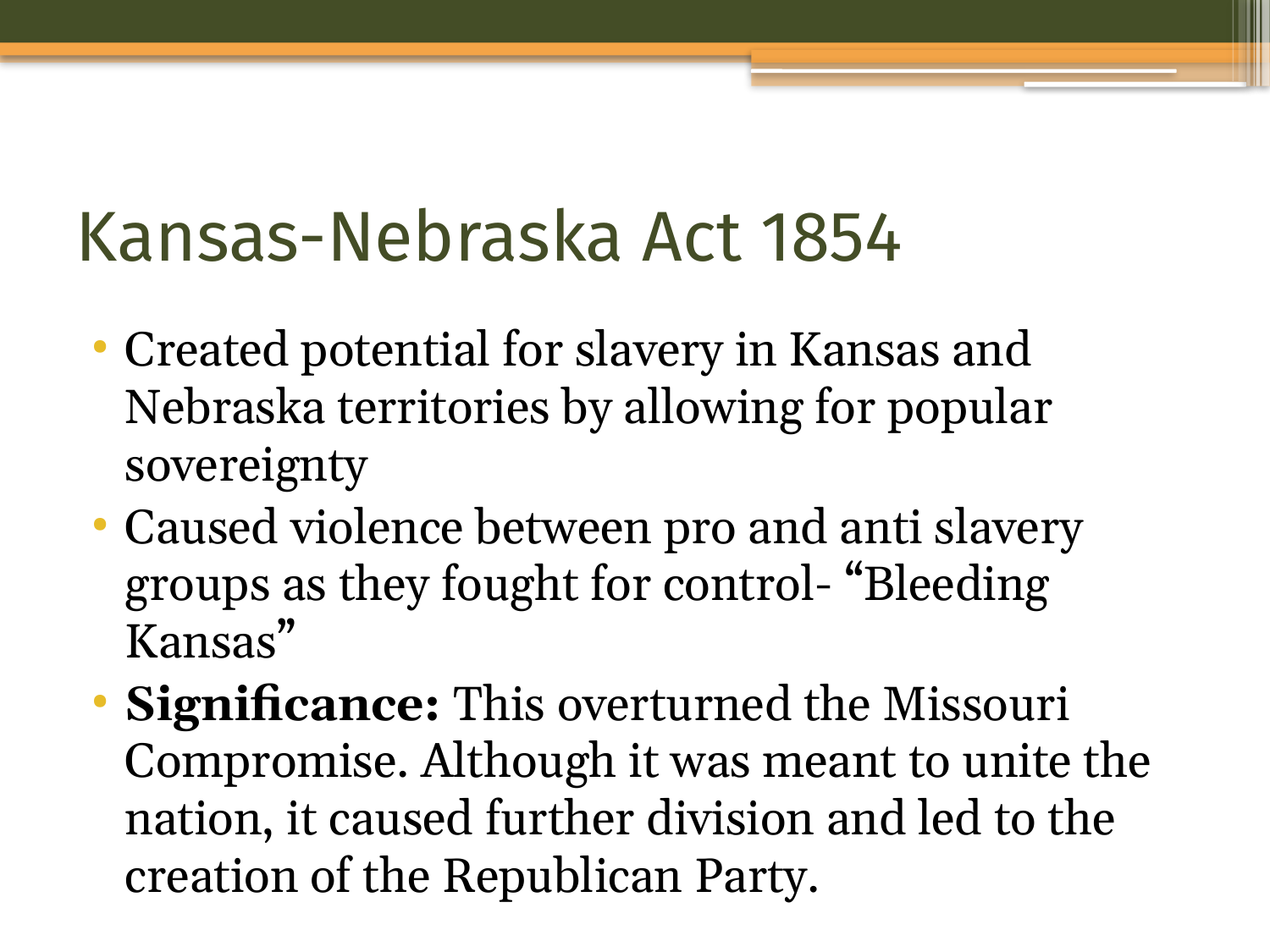

# Kansas-Nebraska Act 1854
Created potential for slavery in Kansas and Nebraska territories by allowing for popular sovereignty
Caused violence between pro and anti slavery groups as they fought for control- “Bleeding Kansas”
Significance: This overturned the Missouri Compromise. Although it was meant to unite the nation, it caused further division and led to the creation of the Republican Party.